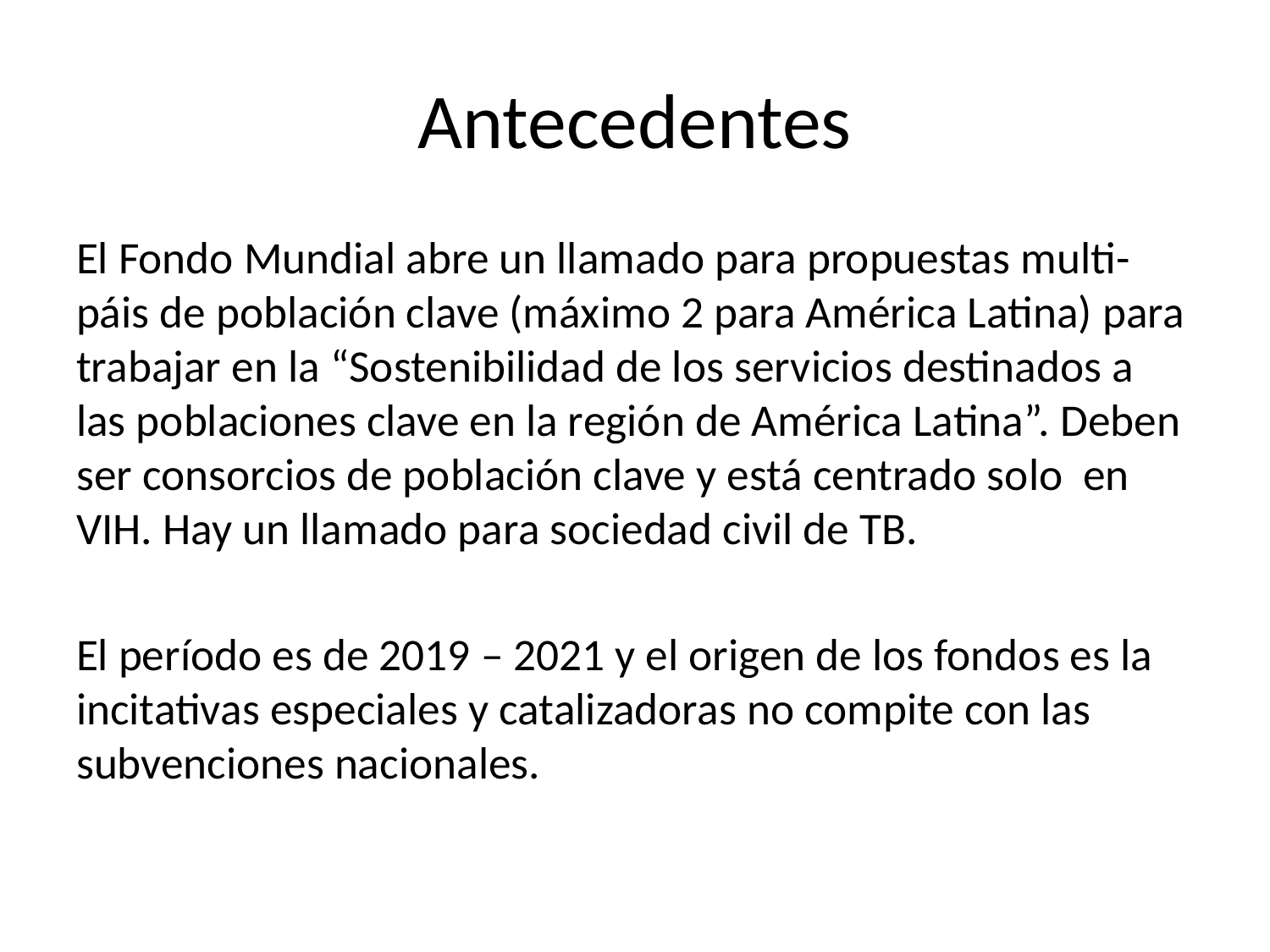

# Antecedentes
El Fondo Mundial abre un llamado para propuestas multi-páis de población clave (máximo 2 para América Latina) para trabajar en la “Sostenibilidad de los servicios destinados a las poblaciones clave en la región de América Latina”. Deben ser consorcios de población clave y está centrado solo  en VIH. Hay un llamado para sociedad civil de TB.

El período es de 2019 – 2021 y el origen de los fondos es la incitativas especiales y catalizadoras no compite con las subvenciones nacionales.